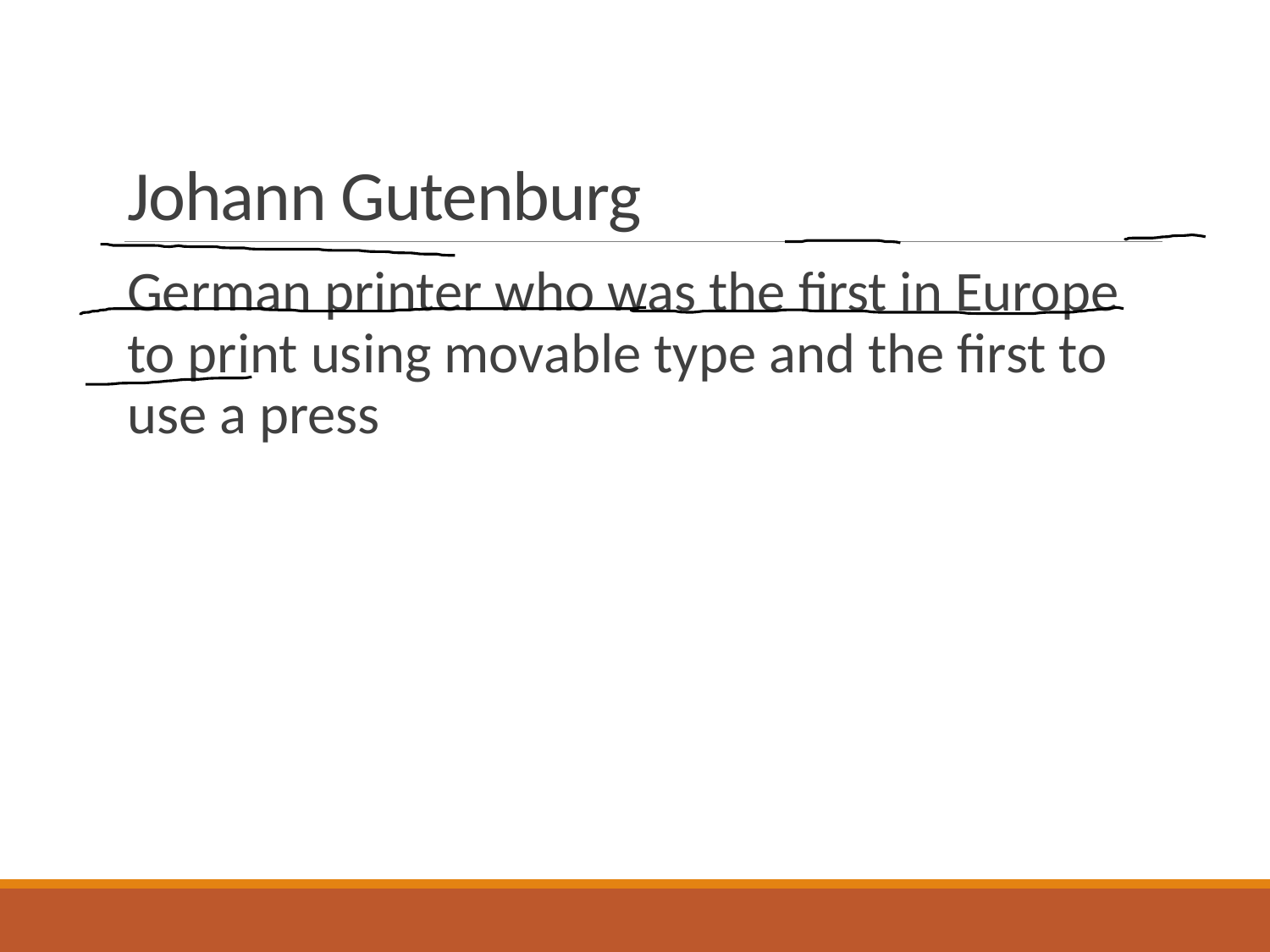

# Johann Gutenburg

German printer who was the first in Europe to print using movable type and the first to use a press